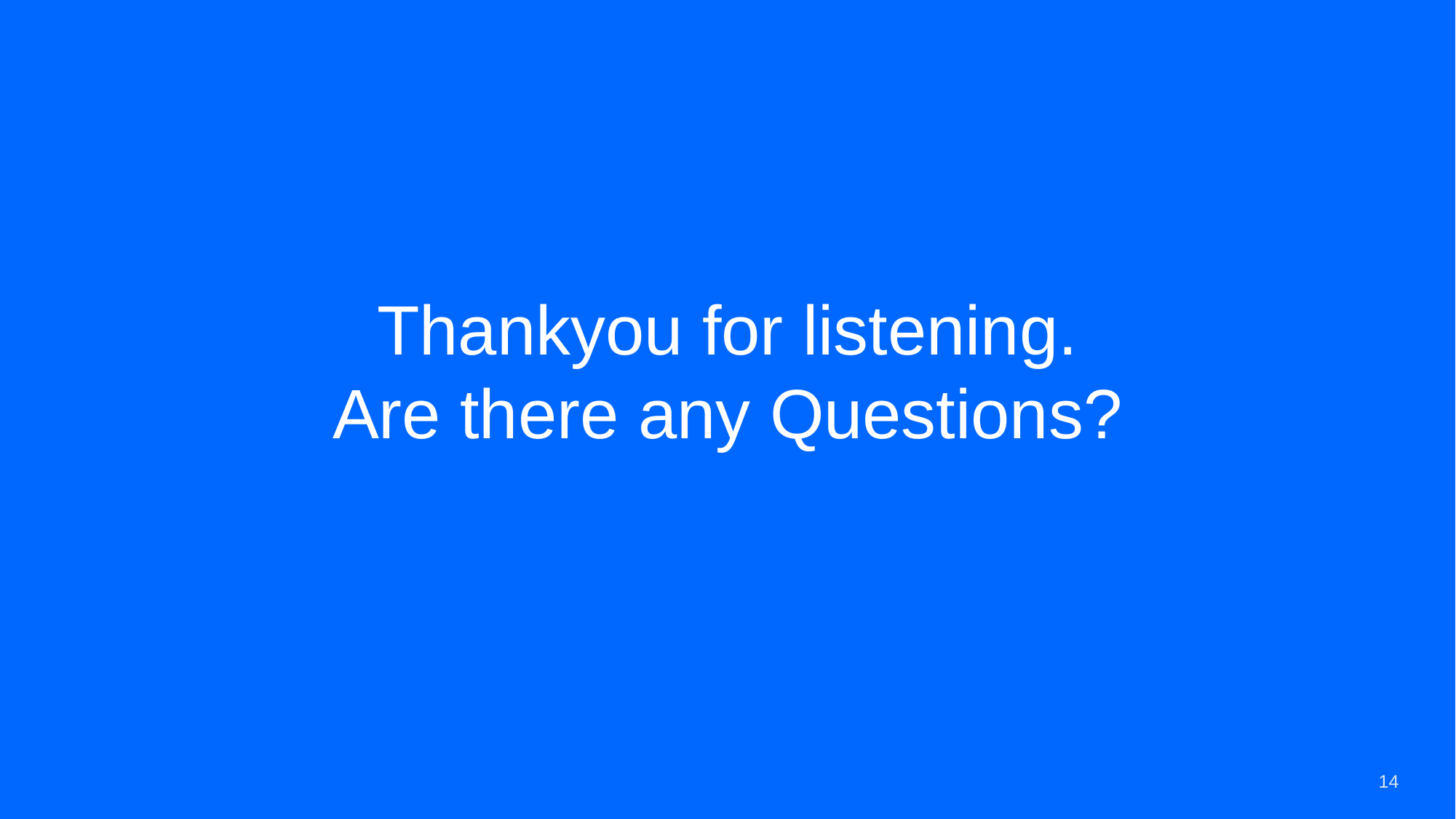

# Thankyou for listening. Are there any Questions?

14